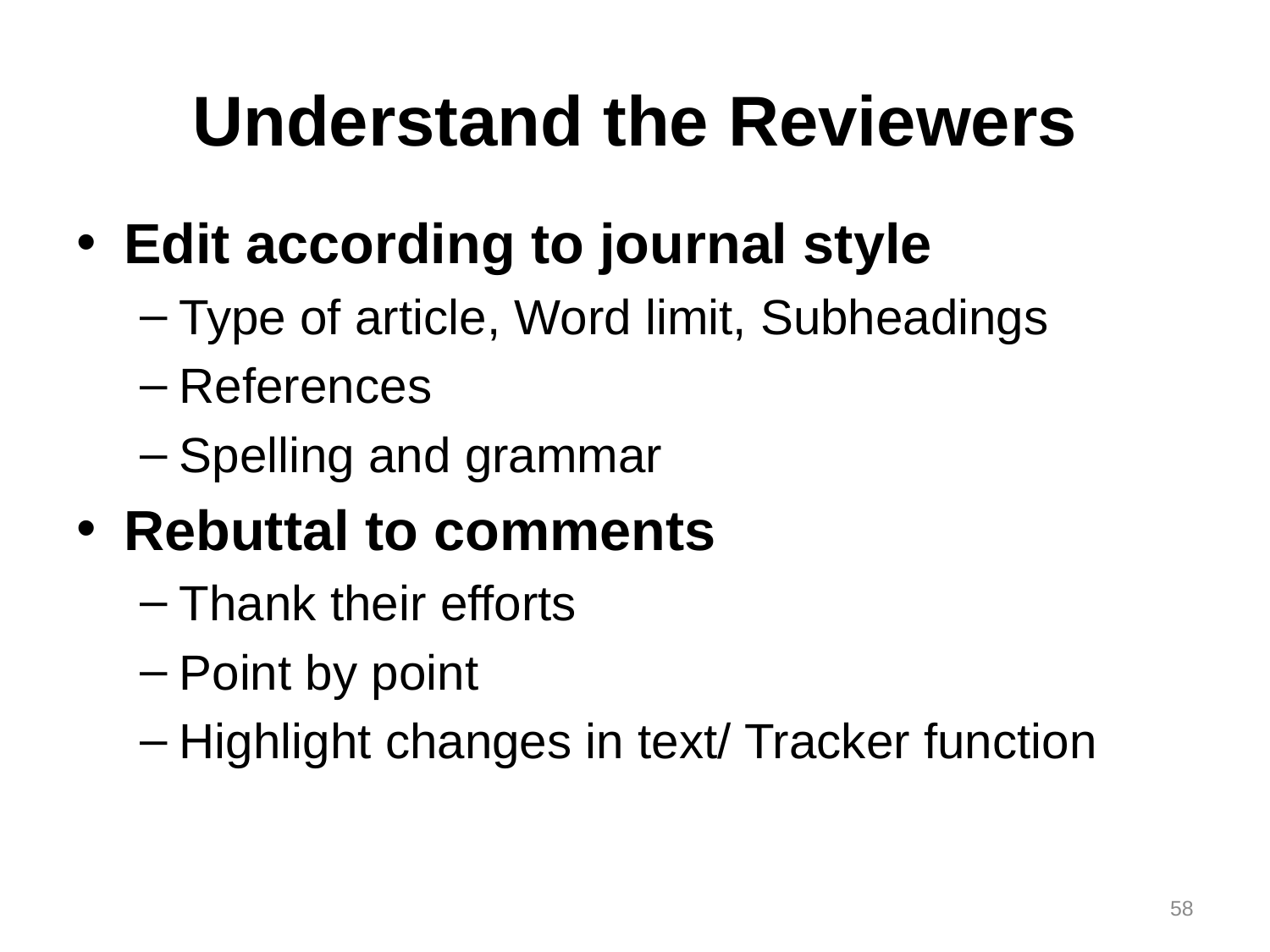

# Understand the Reviewers
Edit according to journal style
Type of article, Word limit, Subheadings
References
Spelling and grammar
Rebuttal to comments
Thank their efforts
Point by point
Highlight changes in text/ Tracker function
58